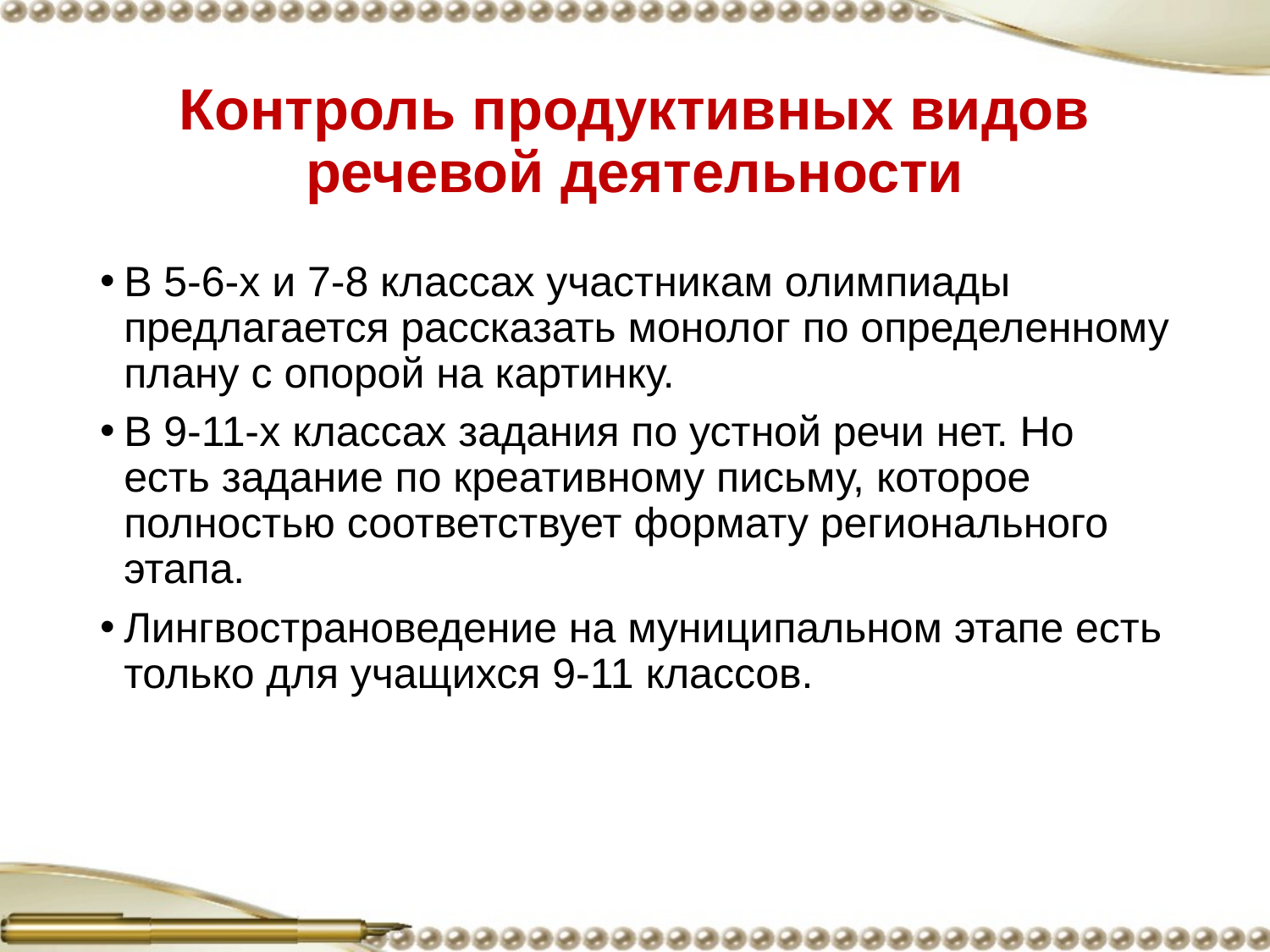

# Контроль продуктивных видов речевой деятельности
В 5-6-х и 7-8 классах участникам олимпиады предлагается рассказать монолог по определенному плану с опорой на картинку.
В 9-11-х классах задания по устной речи нет. Но есть задание по креативному письму, которое полностью соответствует формату регионального этапа.
Лингвострановедение на муниципальном этапе есть только для учащихся 9-11 классов.